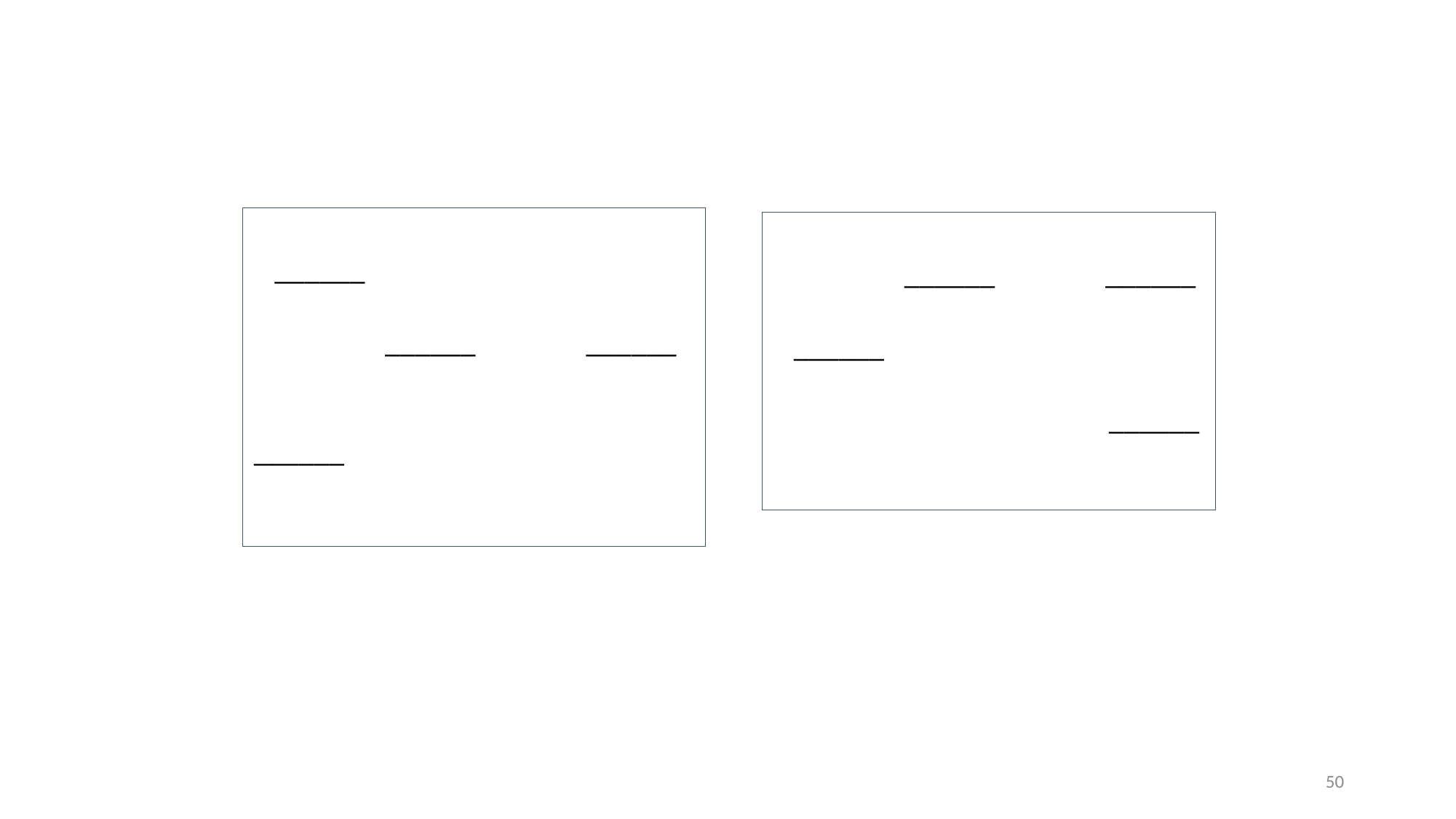

______

                   ______                ______

			          ______

                   ______                ______

   ______

		                 ______

50